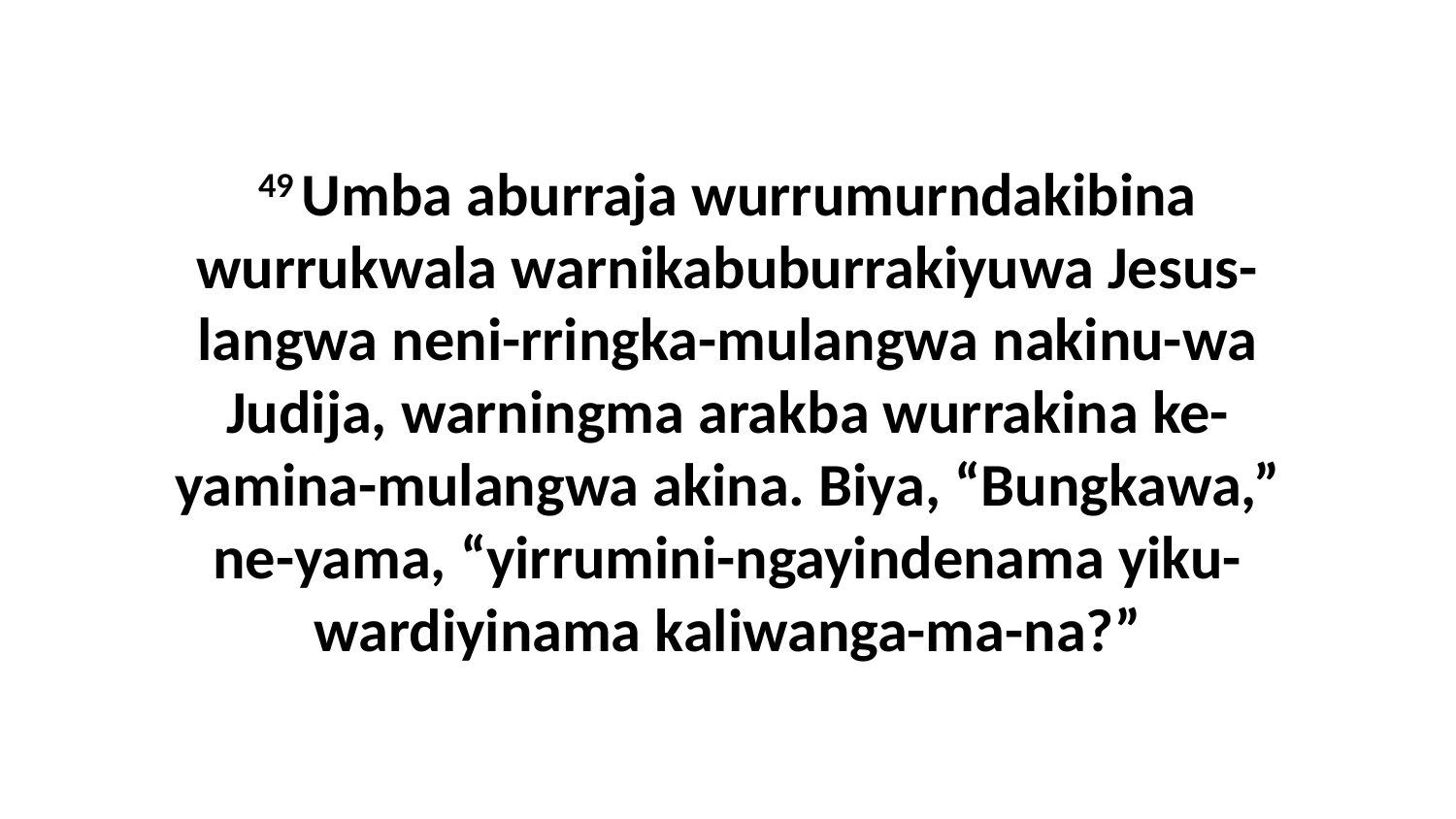

49 Umba aburraja wurrumurndakibina wurrukwala warnikabuburrakiyuwa Jesus-langwa neni-rringka-mulangwa nakinu-wa Judija, warningma arakba wurrakina ke-yamina-mulangwa akina. Biya, “Bungkawa,” ne-yama, “yirrumini-ngayindenama yiku-wardiyinama kaliwanga-ma-na?”